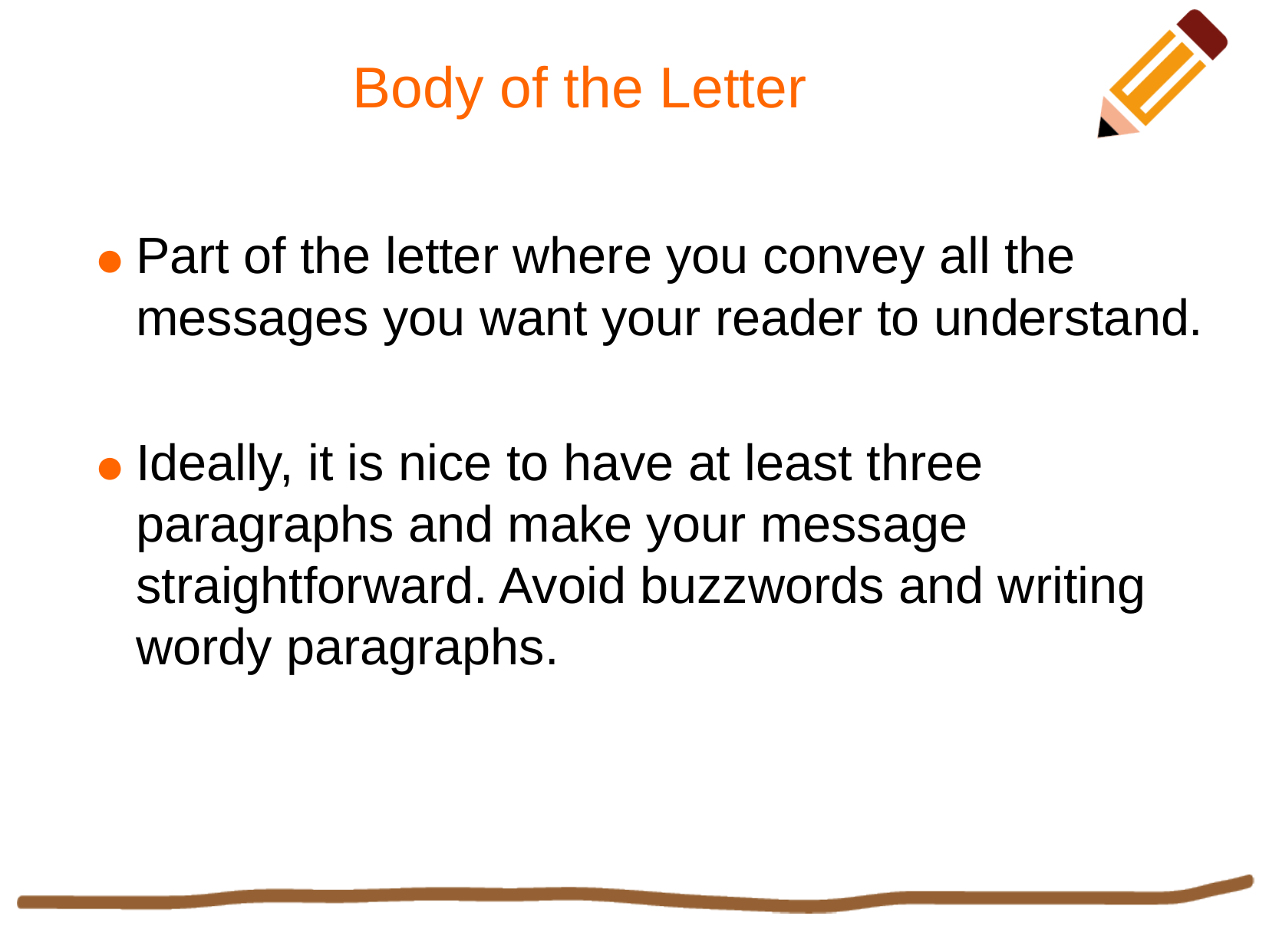

Body of the Letter
Part of the letter where you convey all the messages you want your reader to understand.
Ideally, it is nice to have at least three paragraphs and make your message straightforward. Avoid buzzwords and writing wordy paragraphs.